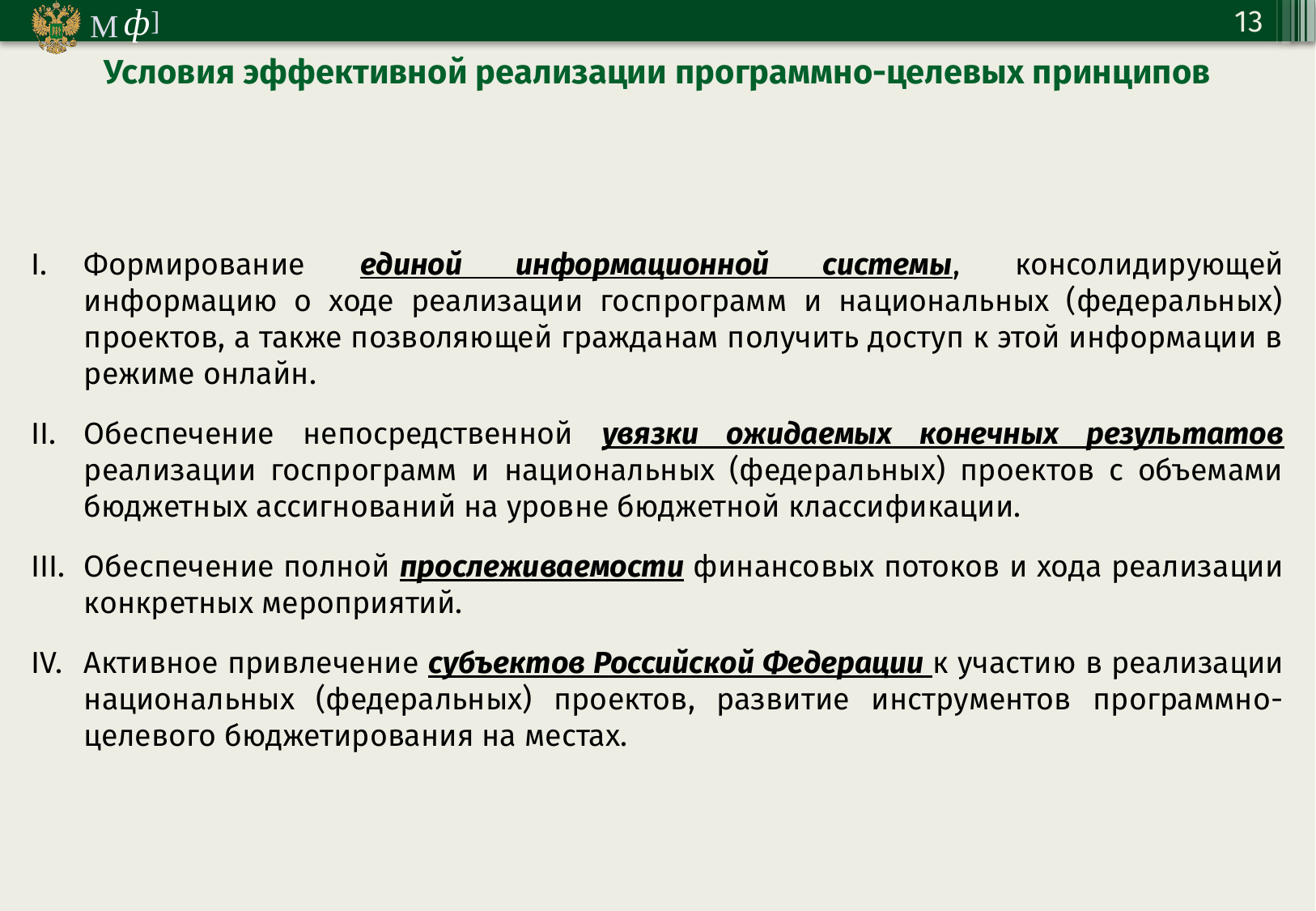

Условия эффективной реализации программно-целевых принципов

Формирование единой информационной системы, консолидирующей информацию о ходе реализации госпрограмм и национальных (федеральных) проектов, а также позволяющей гражданам получить доступ к этой информации в режиме онлайн.
Обеспечение непосредственной увязки ожидаемых конечных результатов реализации госпрограмм и национальных (федеральных) проектов с объемами бюджетных ассигнований на уровне бюджетной классификации.
Обеспечение полной прослеживаемости финансовых потоков и хода реализации конкретных мероприятий.
Активное привлечение субъектов Российской Федерации к участию в реализации национальных (федеральных) проектов, развитие инструментов программно-целевого бюджетирования на местах.